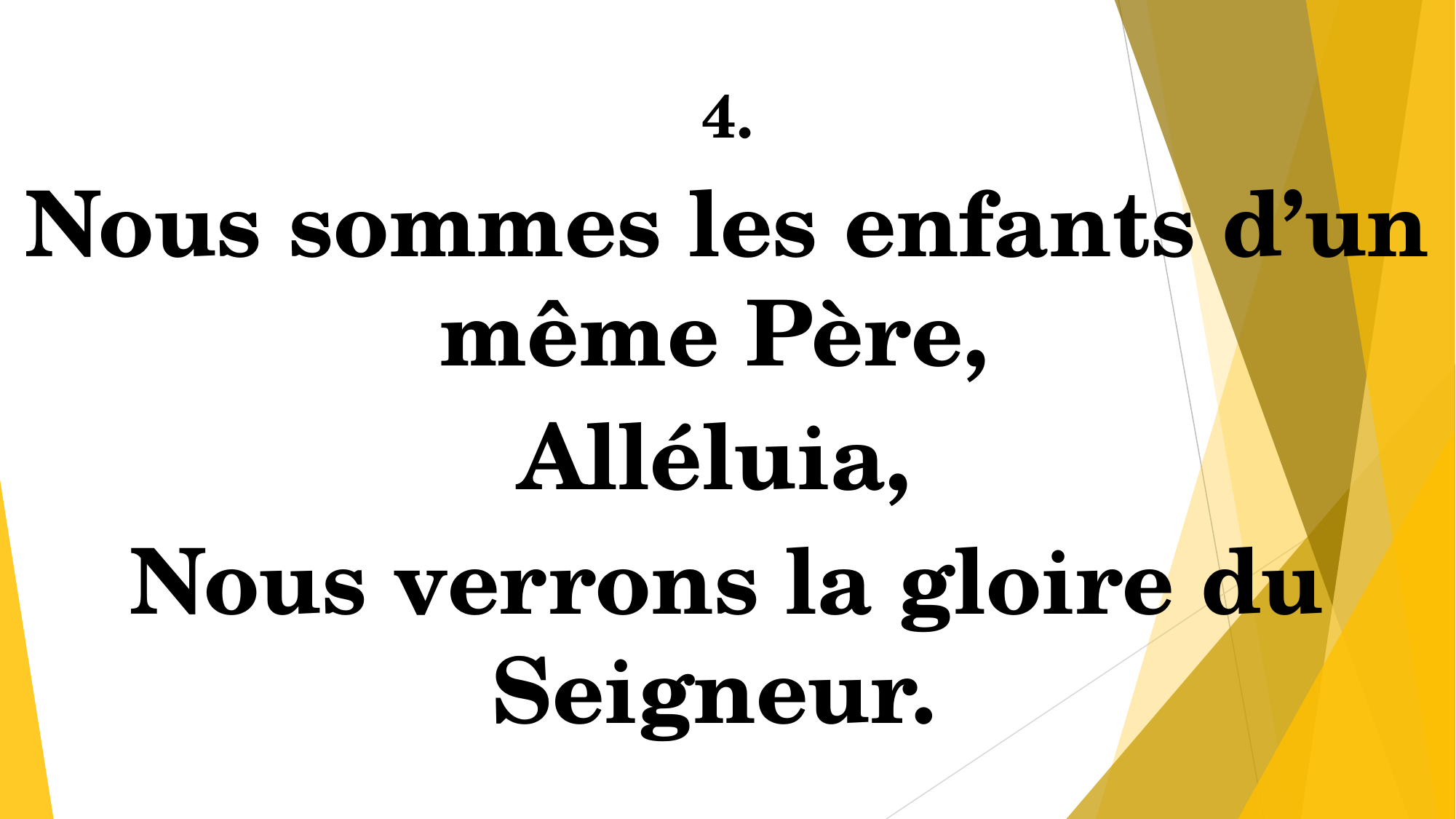

4.
Nous sommes les enfants d’un même Père,
Alléluia,
Nous verrons la gloire du Seigneur.